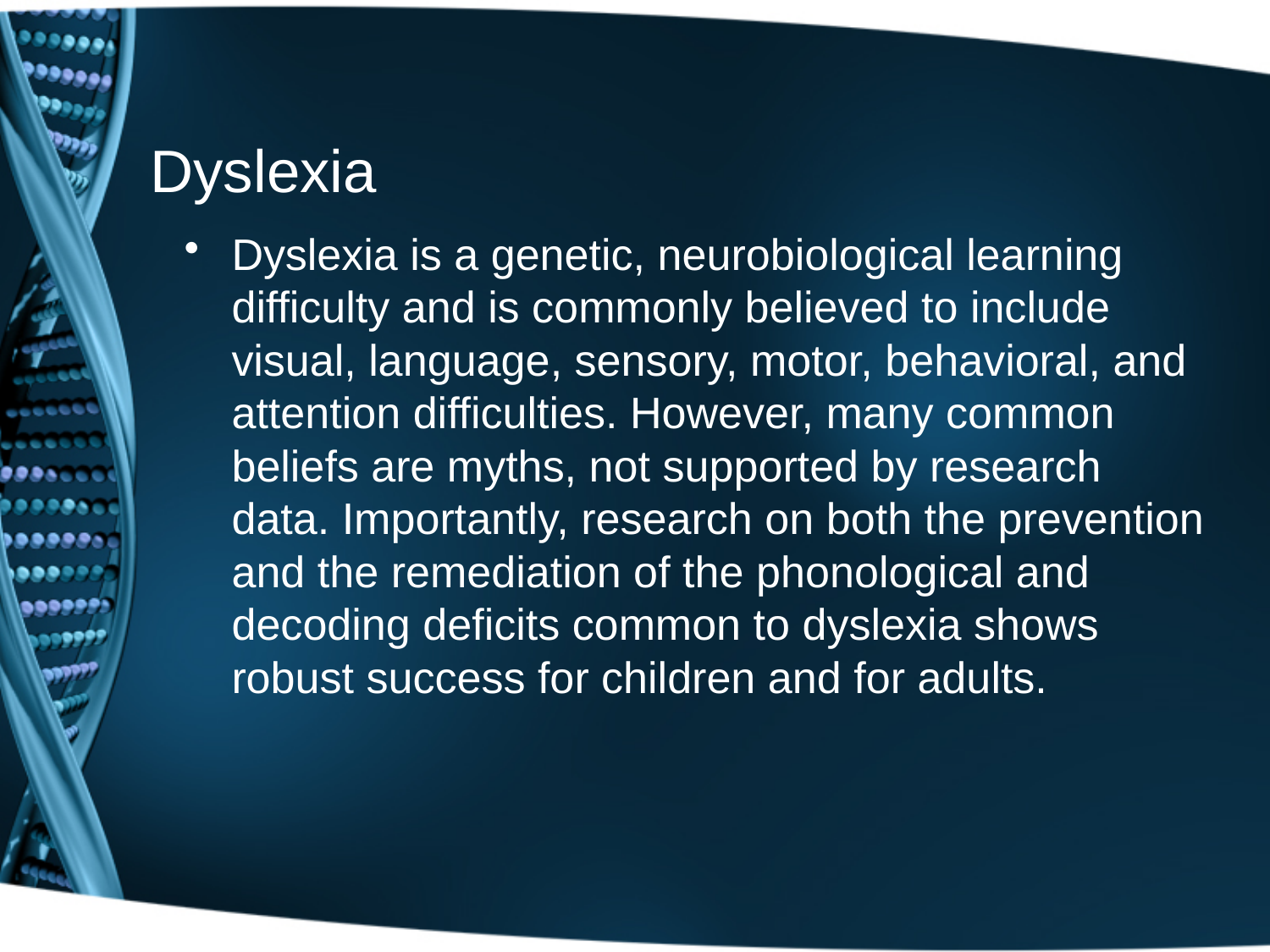

# Dyslexia
Dyslexia is a genetic, neurobiological learning difficulty and is commonly believed to include visual, language, sensory, motor, behavioral, and attention difficulties. However, many common beliefs are myths, not supported by research data. Importantly, research on both the prevention and the remediation of the phonological and decoding deficits common to dyslexia shows robust success for children and for adults.